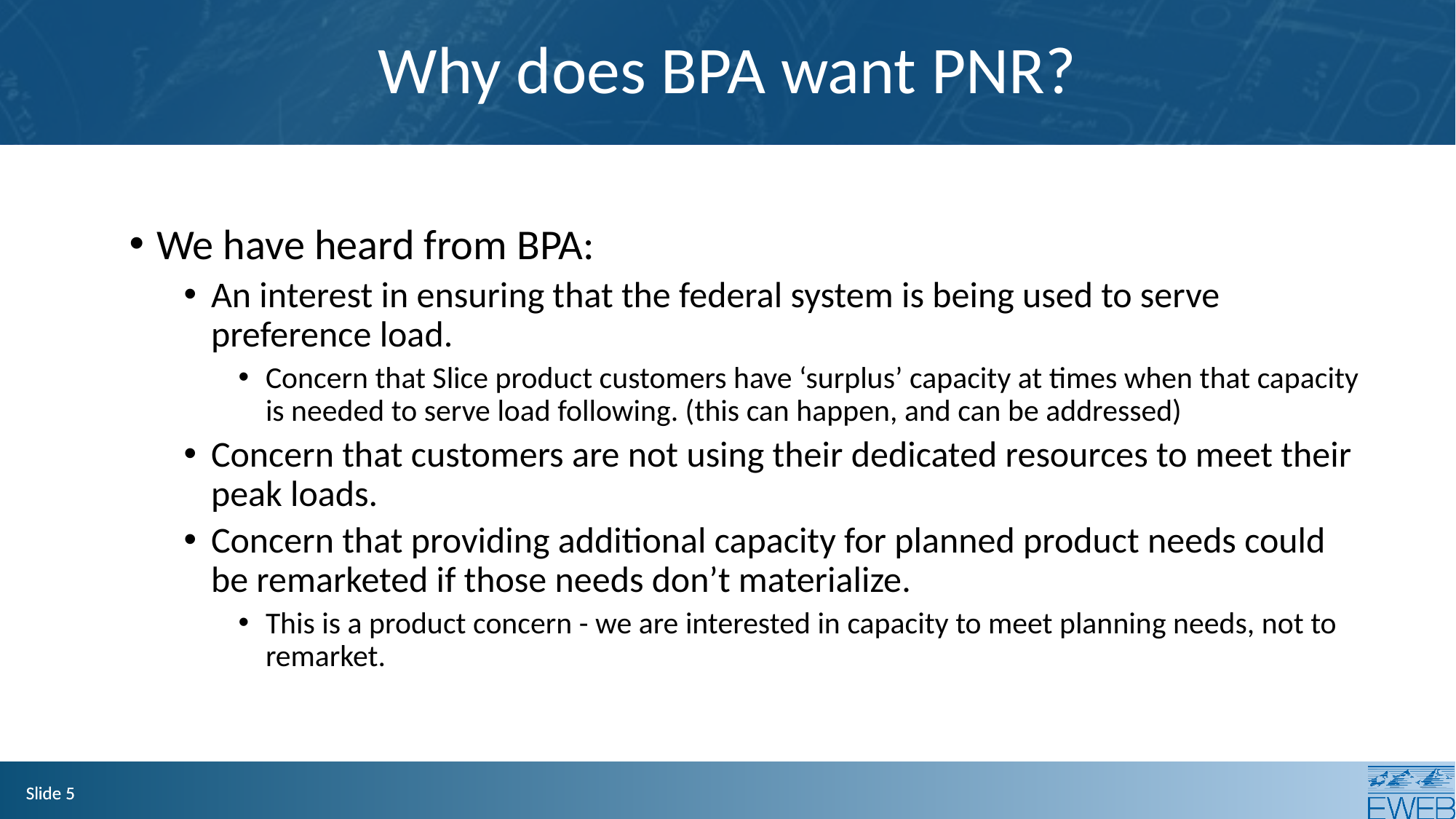

# Why does BPA want PNR?

We have heard from BPA:
An interest in ensuring that the federal system is being used to serve preference load.
Concern that Slice product customers have ‘surplus’ capacity at times when that capacity is needed to serve load following. (this can happen, and can be addressed)
Concern that customers are not using their dedicated resources to meet their peak loads.
Concern that providing additional capacity for planned product needs could be remarketed if those needs don’t materialize.
This is a product concern - we are interested in capacity to meet planning needs, not to remarket.
Slide 5
Slide 5